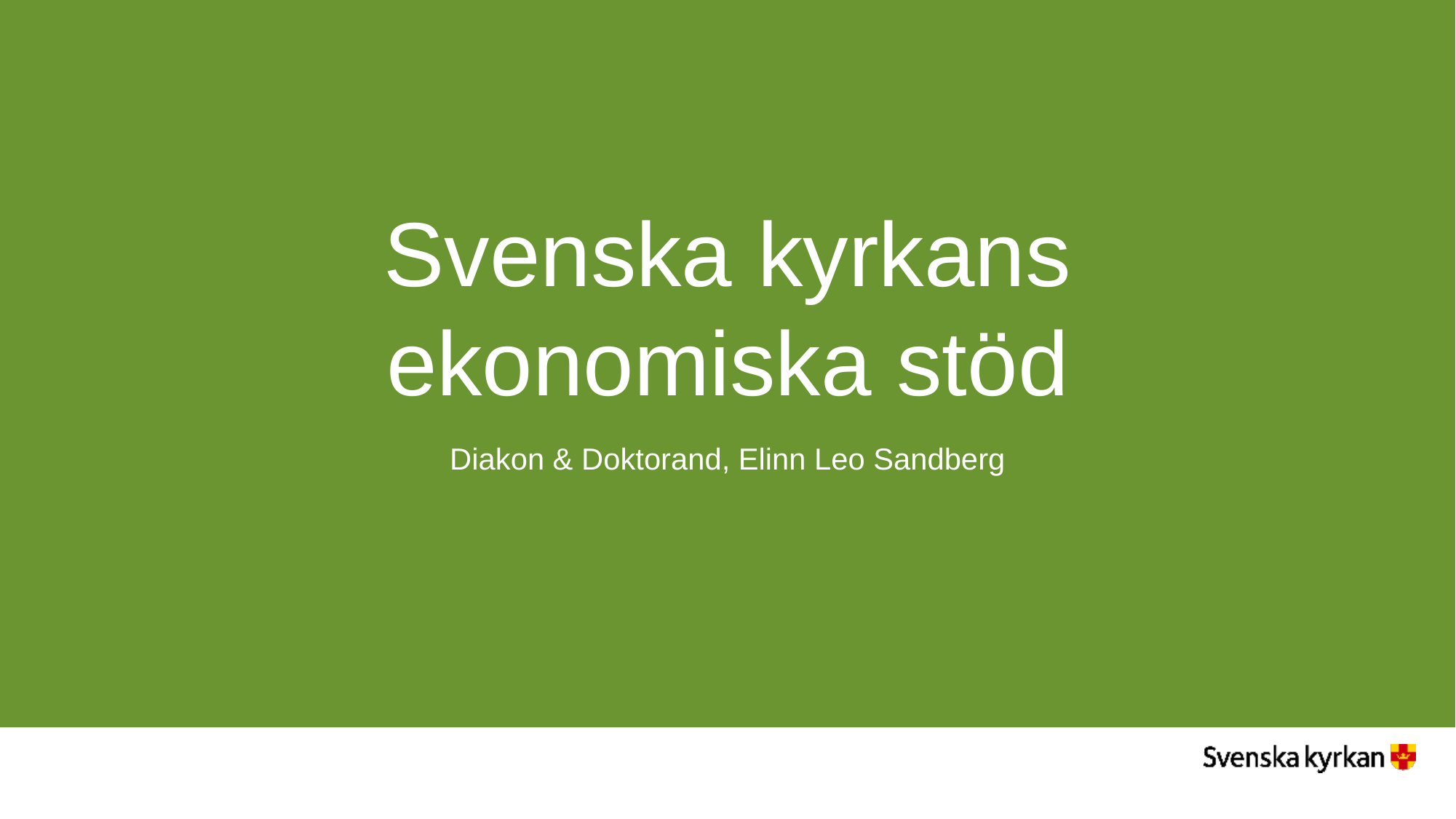

# Svenska kyrkans ekonomiska stöd
Diakon & Doktorand, Elinn Leo Sandberg